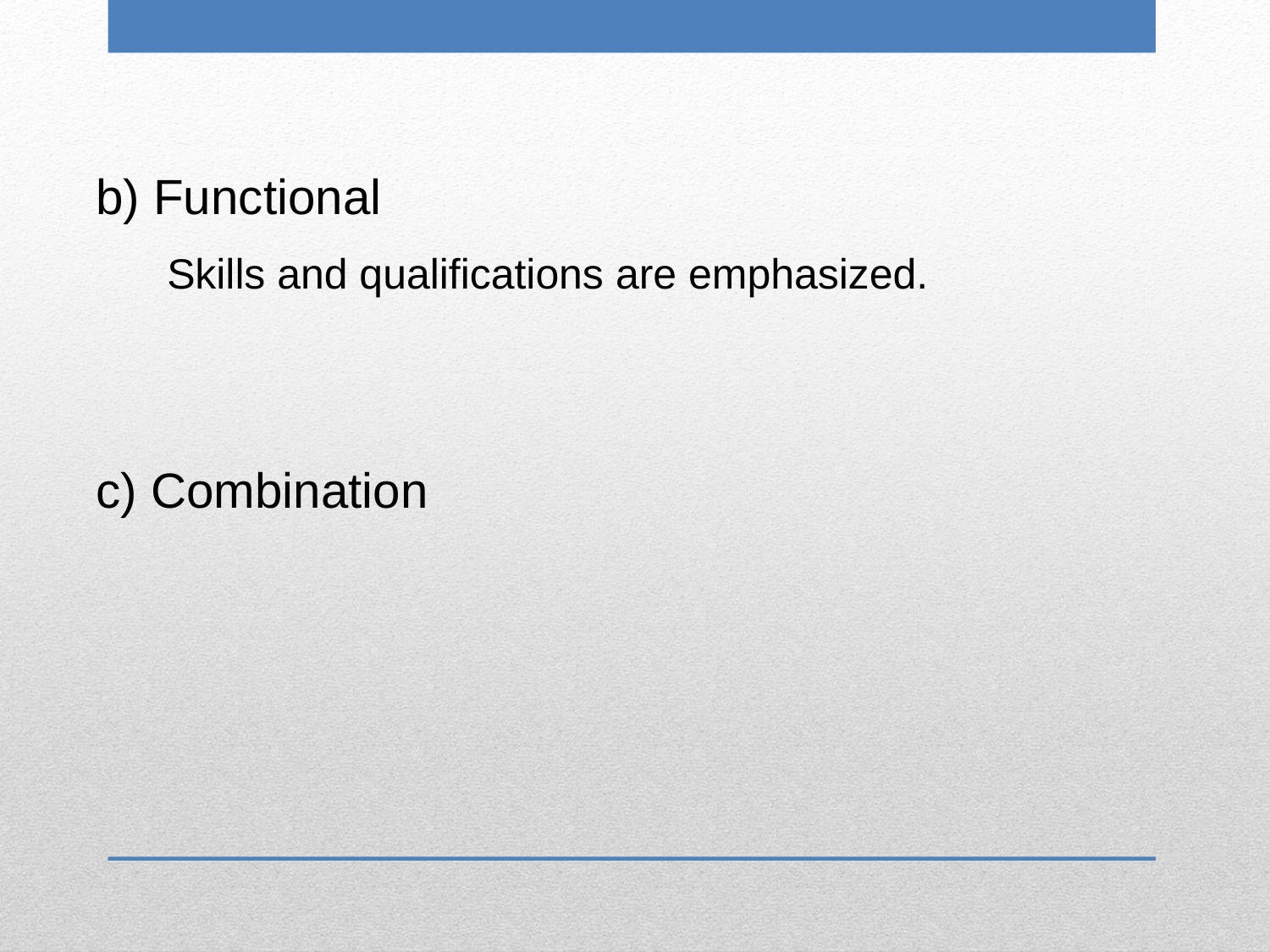

b) Functional
      Skills and qualifications are emphasized.

c) Combination